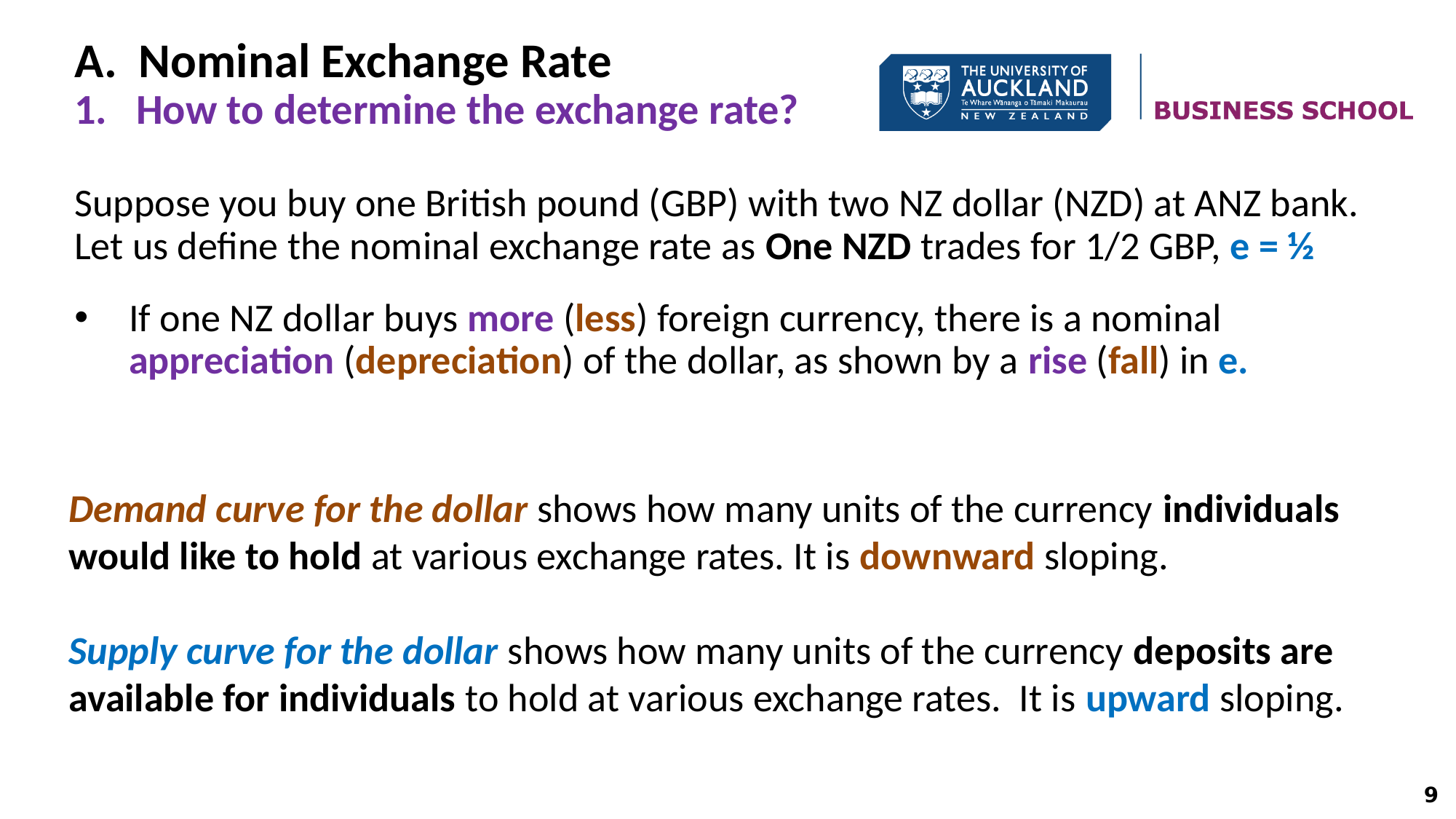

A.  Nominal Exchange Rate
1.   How to determine the exchange rate?
Suppose you buy one British pound (GBP) with two NZ dollar (NZD) at ANZ bank. Let us define the nominal exchange rate as One NZD trades for 1/2 GBP, e = ½

If one NZ dollar buys more (less) foreign currency, there is a nominal appreciation (depreciation) of the dollar, as shown by a rise (fall) in e.
Demand curve for the dollar shows how many units of the currency individuals would like to hold at various exchange rates. It is downward sloping.

Supply curve for the dollar shows how many units of the currency deposits are available for individuals to hold at various exchange rates.  It is upward sloping.
9